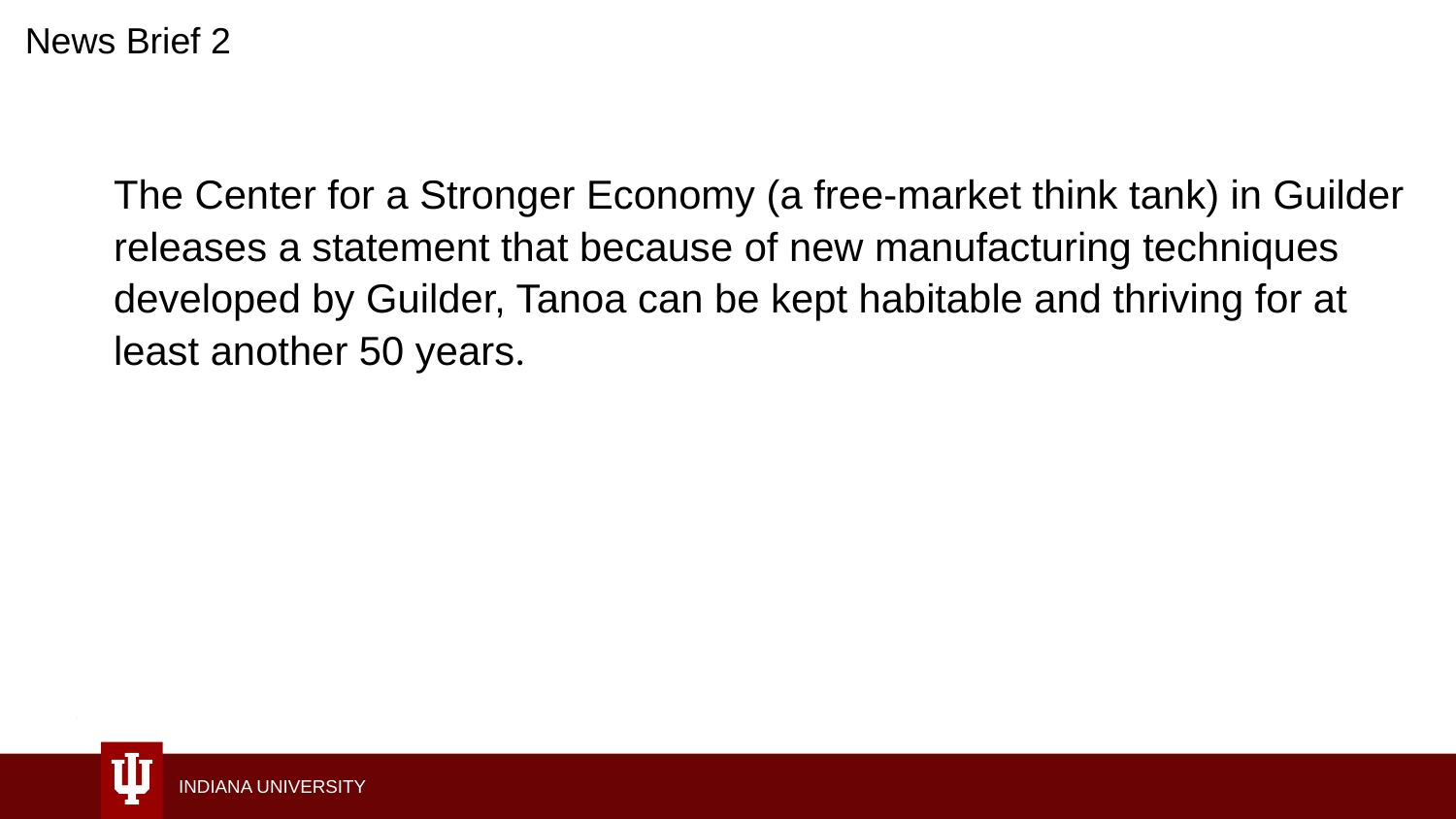

News Brief 2
The Center for a Stronger Economy (a free-market think tank) in Guilder releases a statement that because of new manufacturing techniques developed by Guilder, Tanoa can be kept habitable and thriving for at least another 50 years.